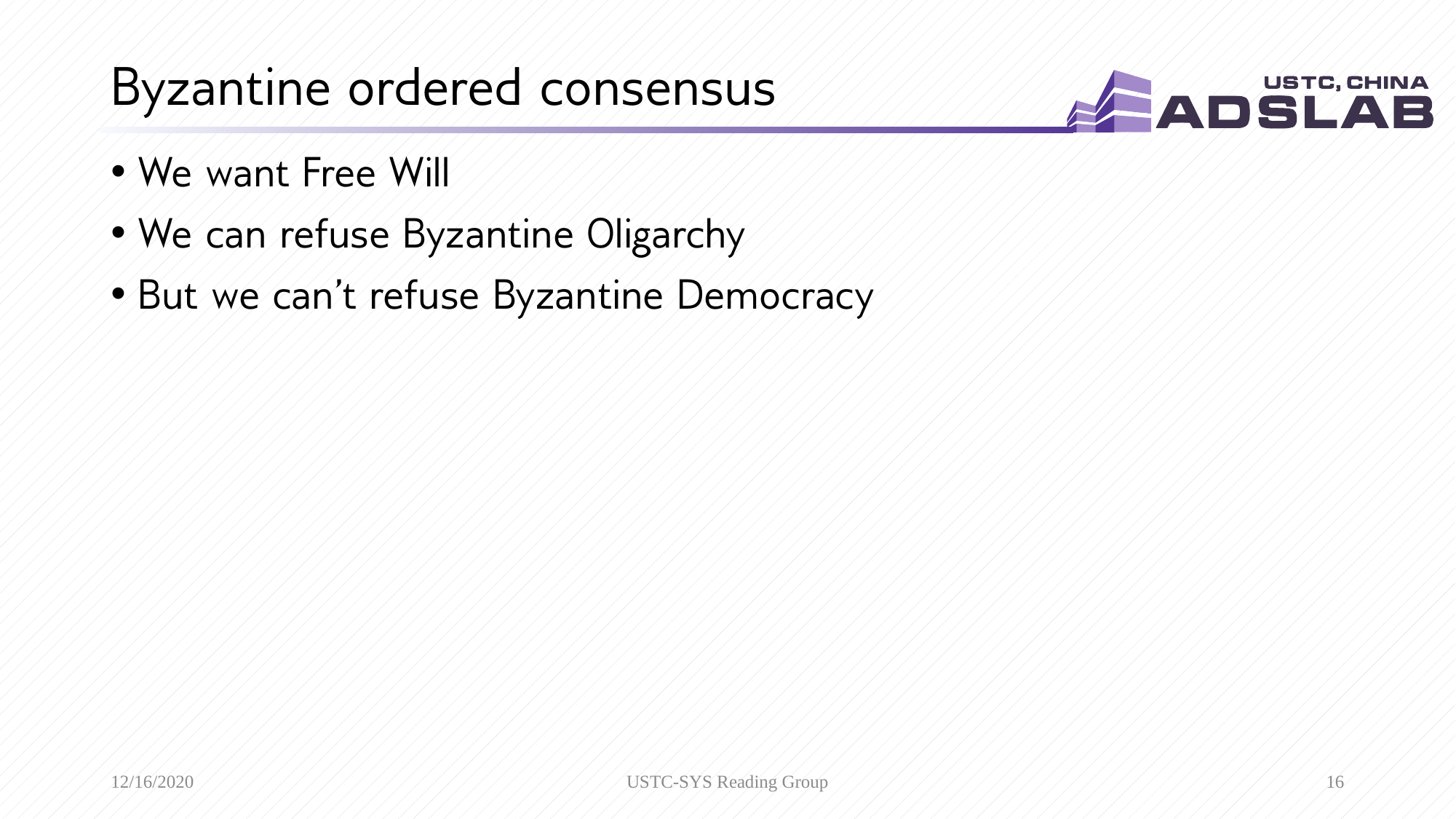

# Byzantine ordered consensus
We want Free Will
We can refuse Byzantine Oligarchy
But we can’t refuse Byzantine Democracy
12/16/2020
USTC-SYS Reading Group